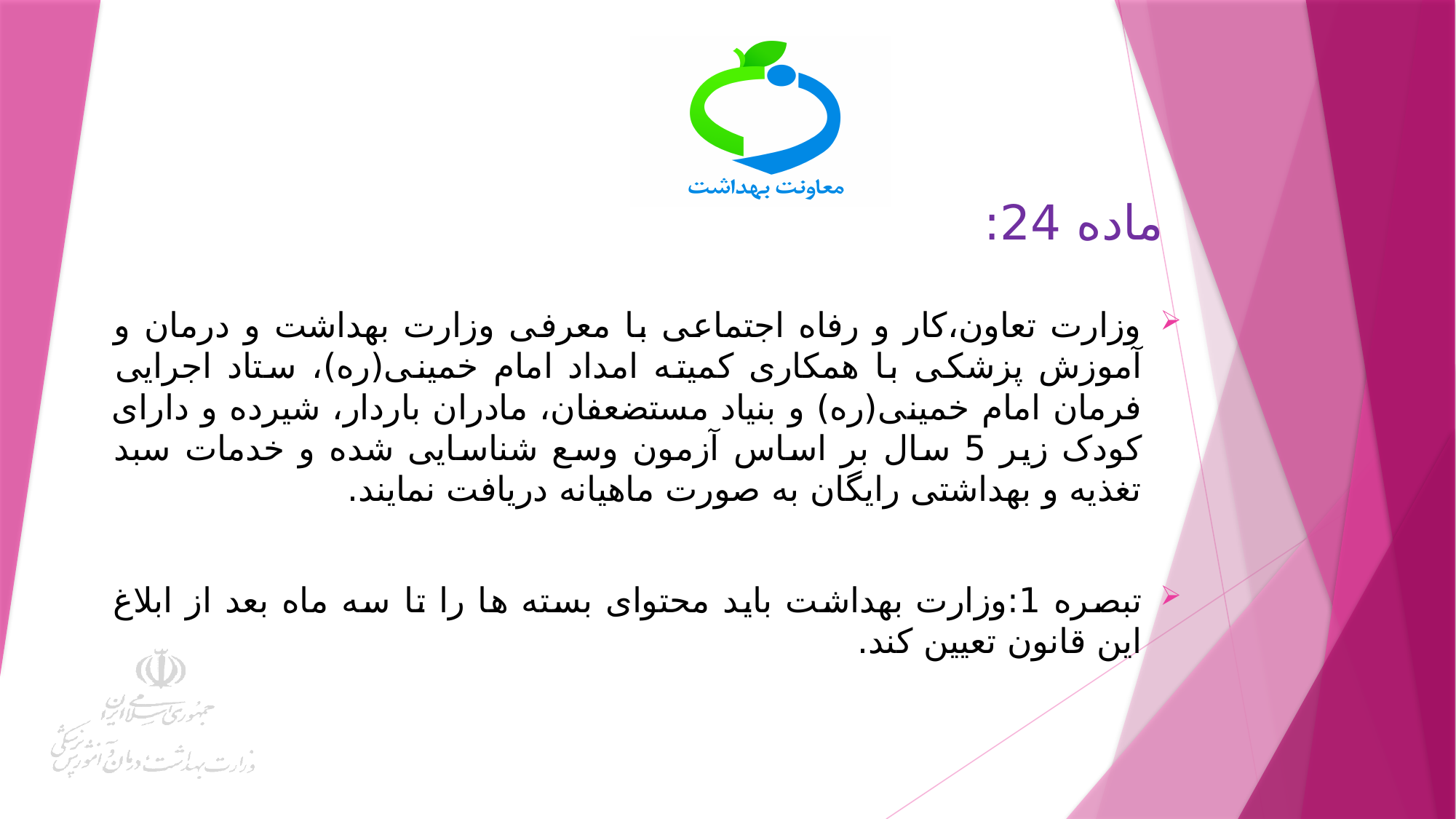

# ماده 24:
وزارت تعاون،کار و رفاه اجتماعی با معرفی وزارت بهداشت و درمان و آموزش پزشکی با همکاری کمیته امداد امام خمینی(ره)، ستاد اجرایی فرمان امام خمینی(ره) و بنیاد مستضعفان، مادران باردار، شیرده و دارای کودک زیر 5 سال بر اساس آزمون وسع شناسایی شده و خدمات سبد تغذیه و بهداشتی رایگان به صورت ماهیانه دریافت نمایند.

تبصره 1:وزارت بهداشت باید محتوای بسته ها را تا سه ماه بعد از ابلاغ این قانون تعیین کند.